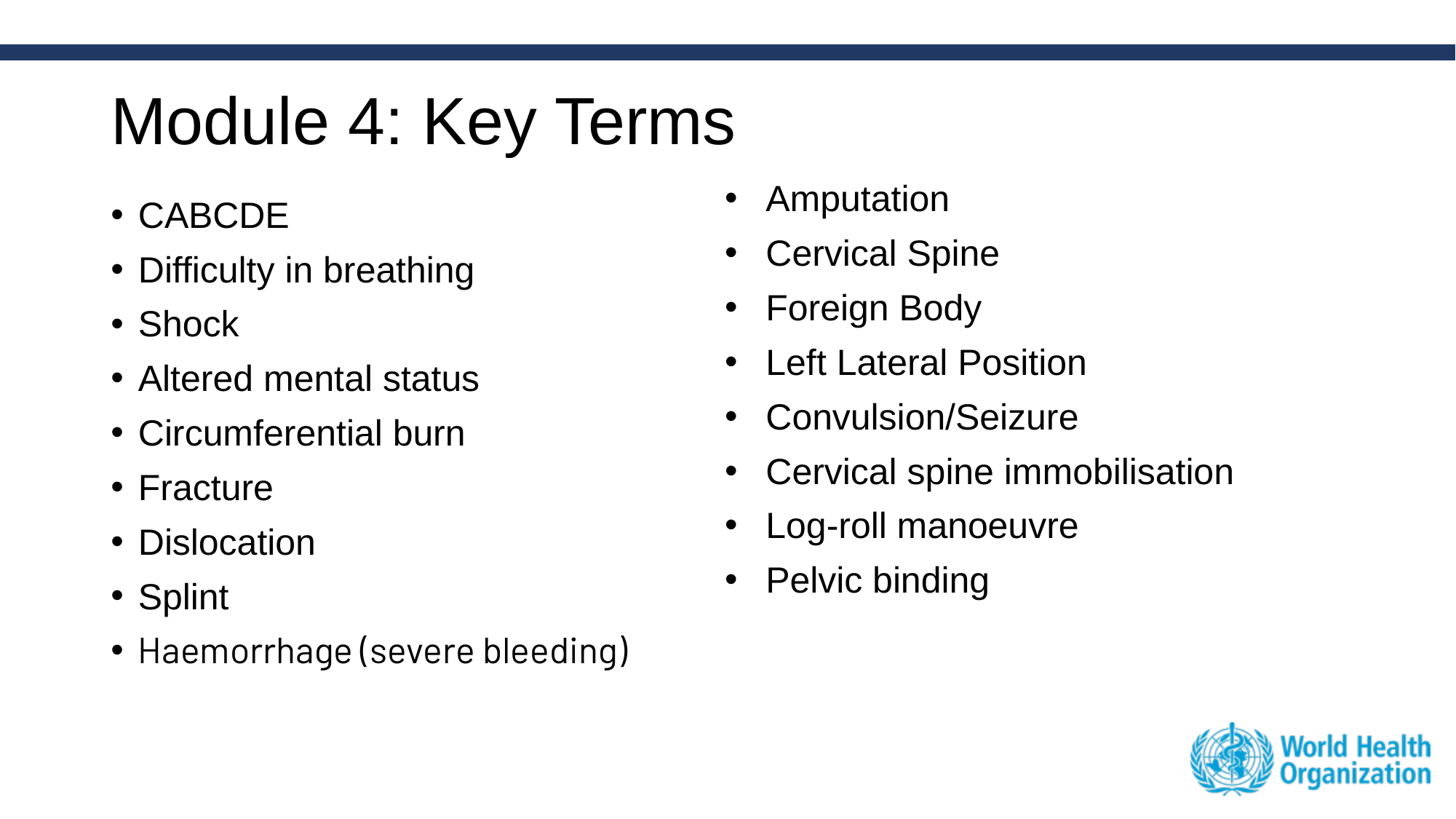

# Module 4: Key Terms

Amputation
Cervical Spine
Foreign Body
Left Lateral Position
Convulsion/Seizure
Cervical spine immobilisation
Log-roll manoeuvre
Pelvic binding

CABCDE
Difficulty in breathing
Shock
Altered mental status
Circumferential burn
Fracture
Dislocation
Splint
Haemorrhage (severe bleeding)